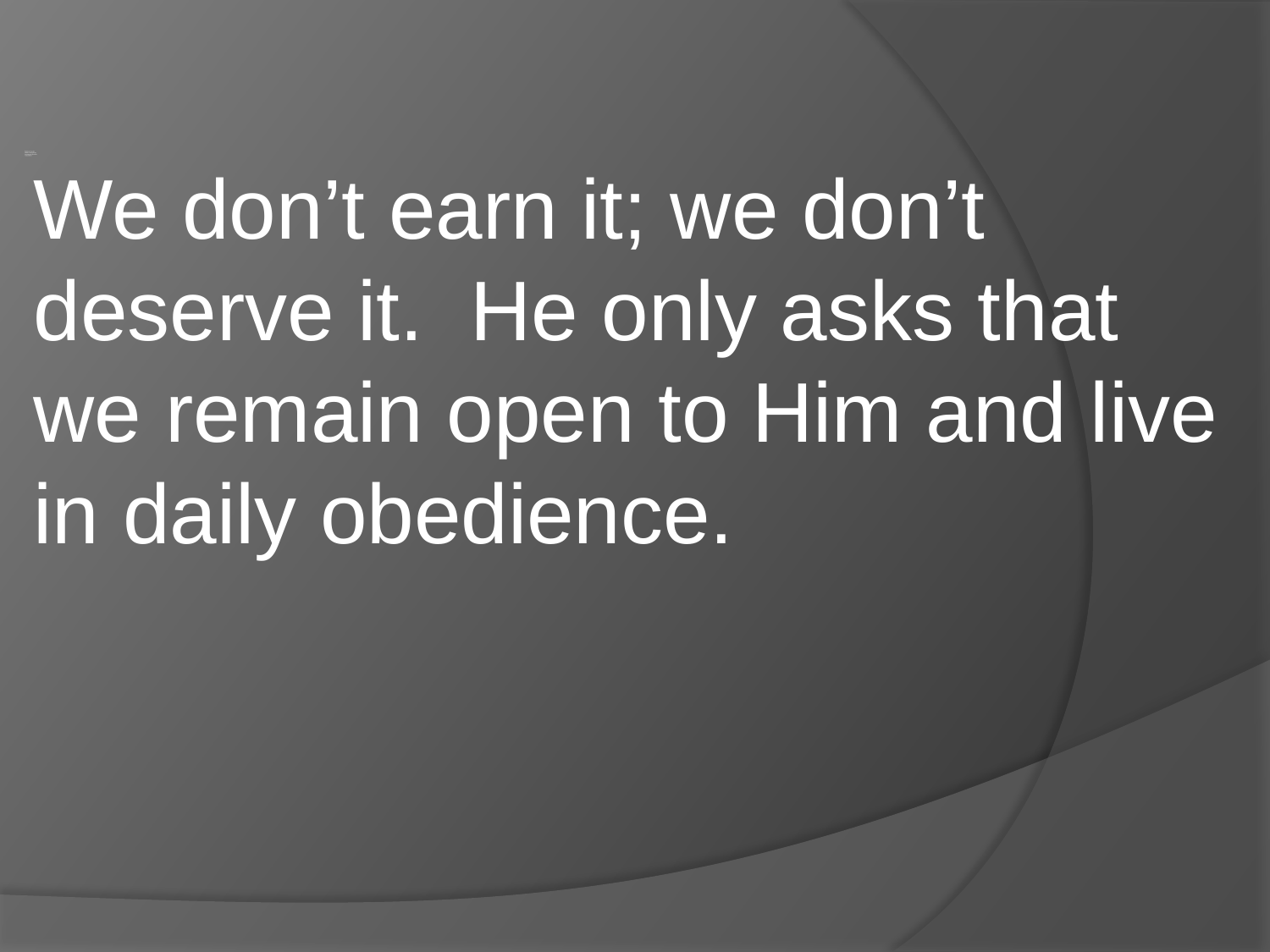

We don’t earn it; we don’t deserve it.  He only asks that we remain open to Him and live in daily obedience.